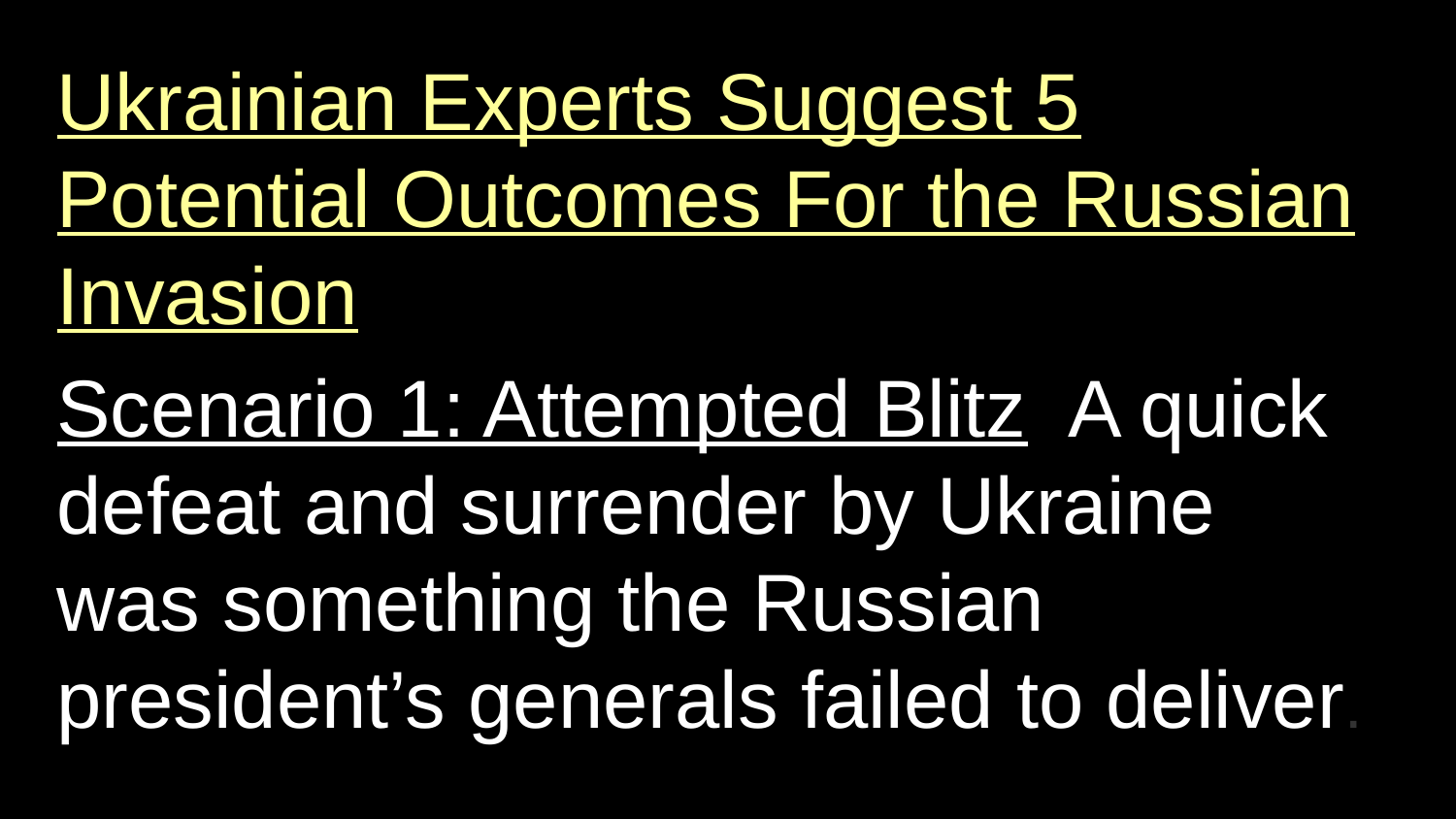

Ukrainian Experts Suggest 5 Potential Outcomes For the Russian Invasion
Scenario 1: Attempted Blitz  A quick defeat and surrender by Ukraine was something the Russian president’s generals failed to deliver.